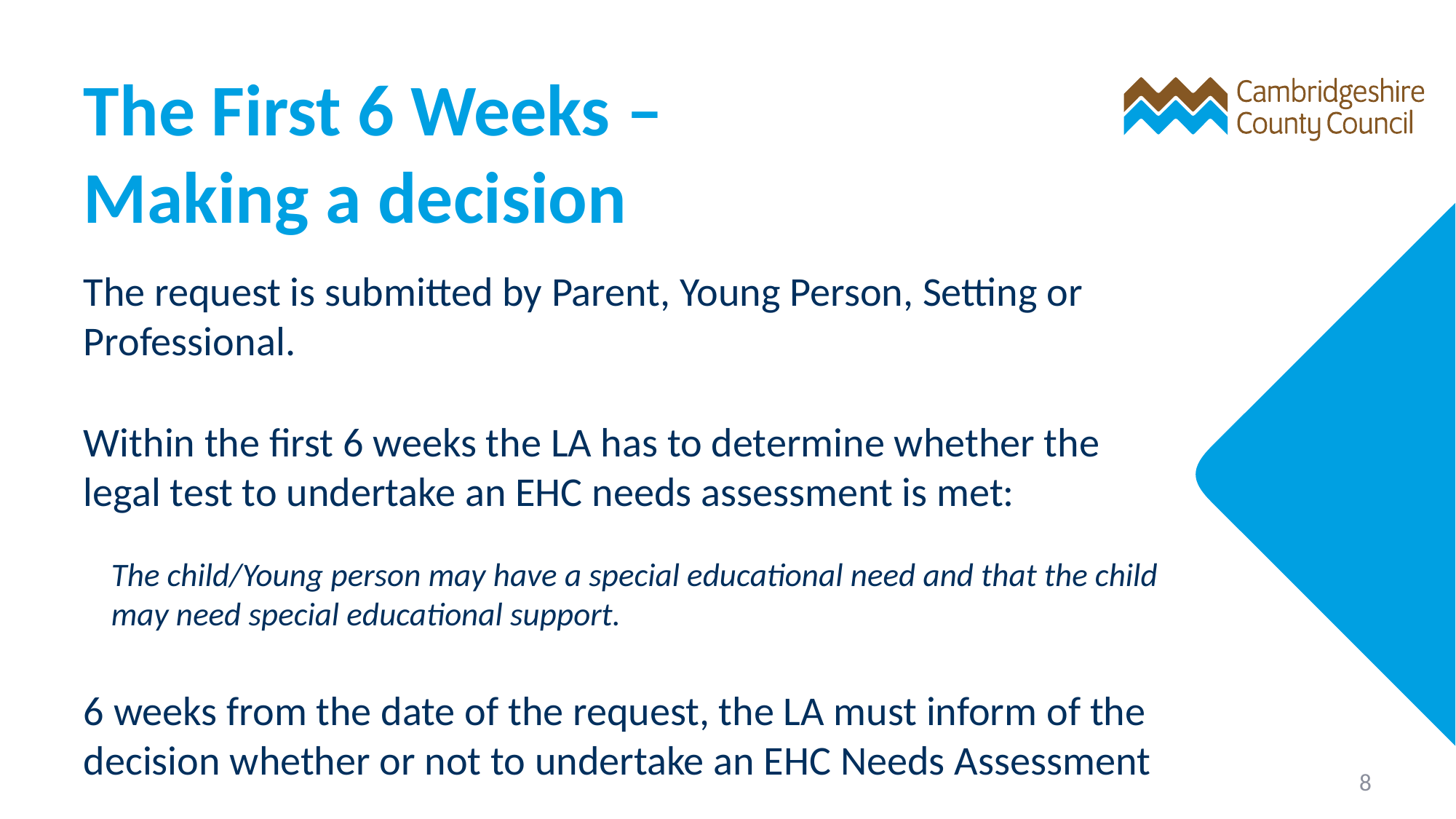

# The First 6 Weeks – Making a decision
The request is submitted by Parent, Young Person, Setting or Professional.

Within the first 6 weeks the LA has to determine whether the legal test to undertake an EHC needs assessment is met:

The child/Young person may have a special educational need and that the child may need special educational support.

6 weeks from the date of the request, the LA must inform of the decision whether or not to undertake an EHC Needs Assessment
8